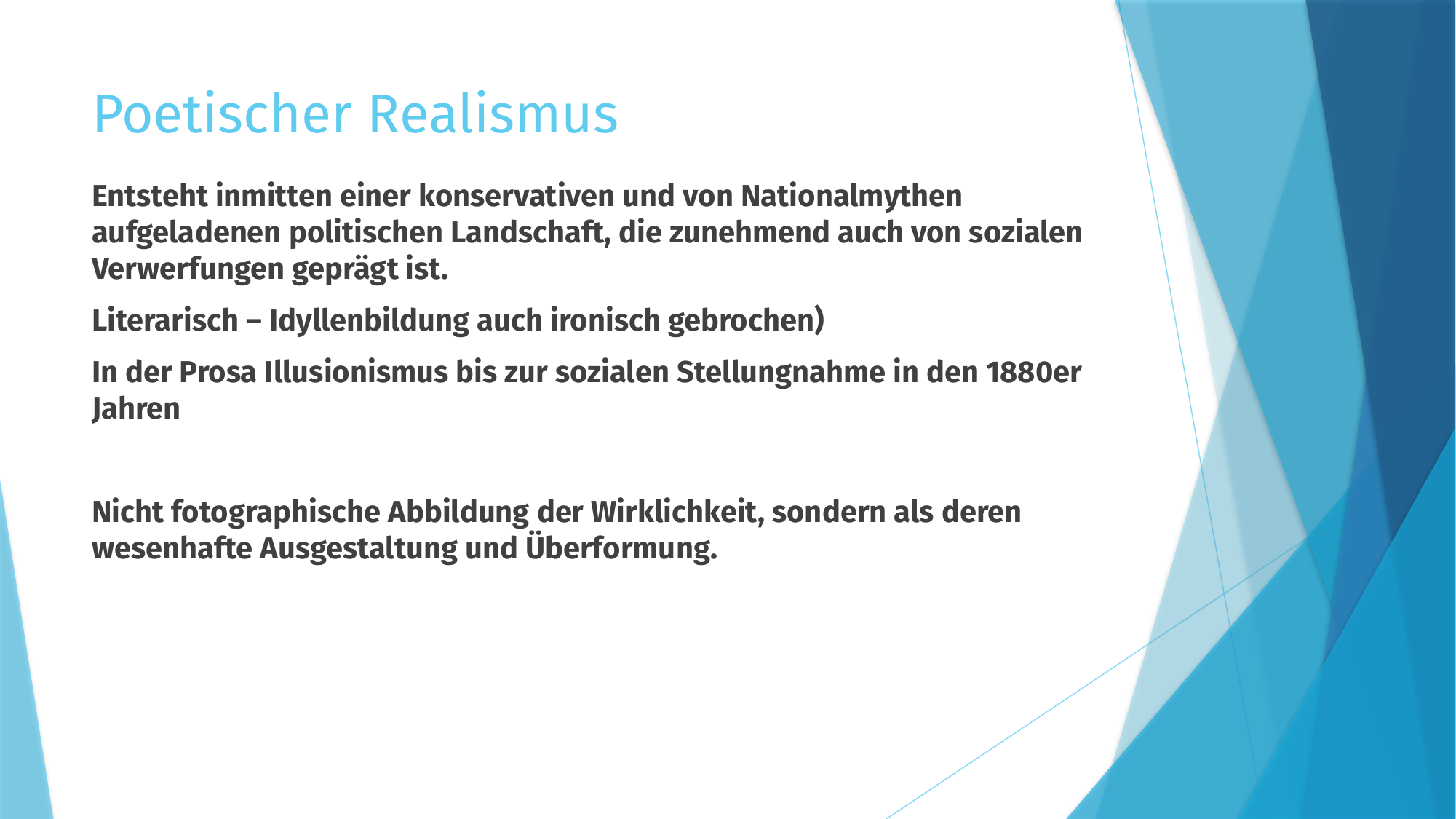

# Poetischer Realismus
Entsteht inmitten einer konservativen und von Nationalmythen aufgeladenen politischen Landschaft, die zunehmend auch von sozialen Verwerfungen geprägt ist.
Literarisch – Idyllenbildung auch ironisch gebrochen)
In der Prosa Illusionismus bis zur sozialen Stellungnahme in den 1880er Jahren

Nicht fotographische Abbildung der Wirklichkeit, sondern als deren wesenhafte Ausgestaltung und Überformung.